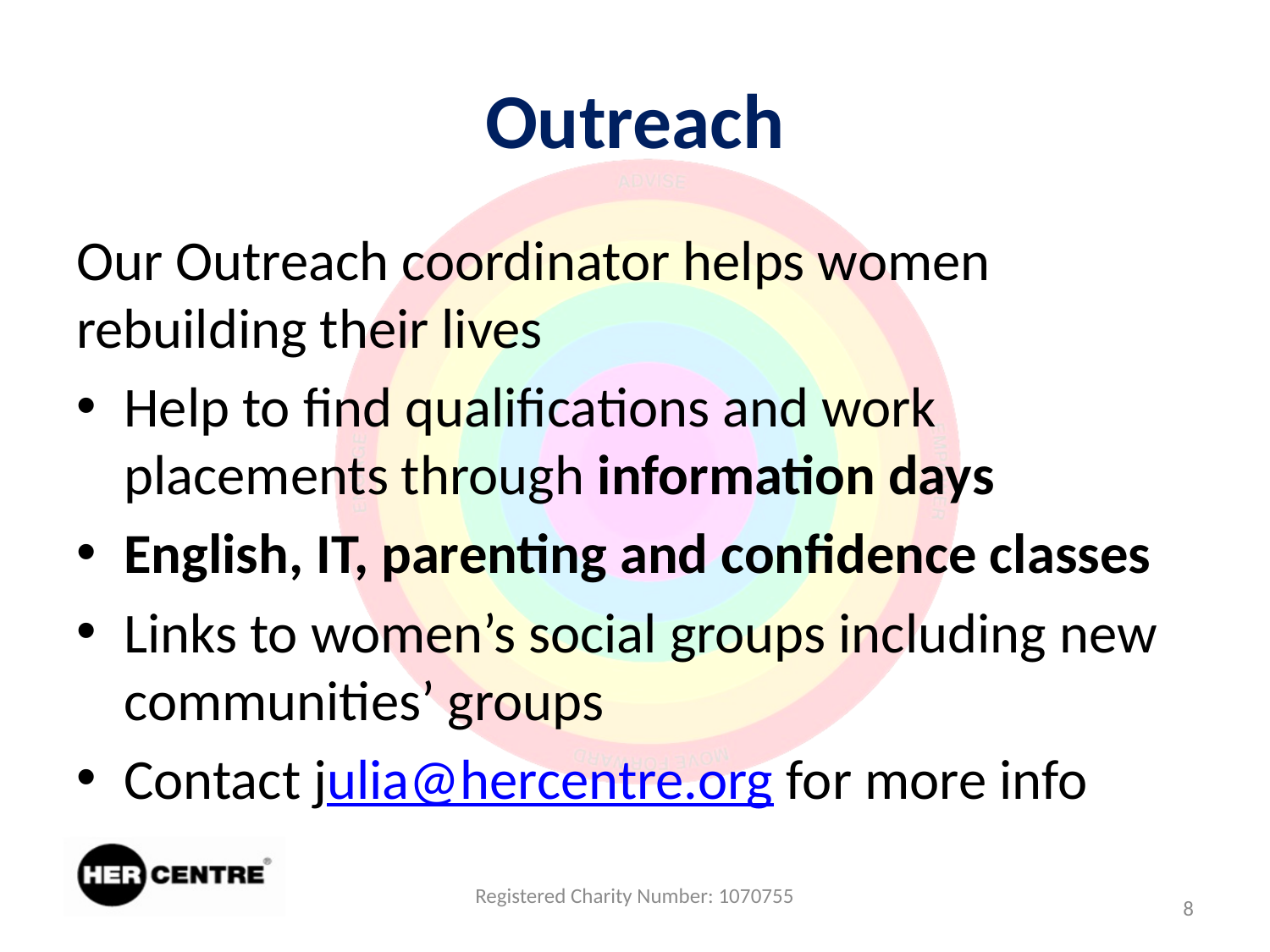

# Outreach
Our Outreach coordinator helps women rebuilding their lives
Help to find qualifications and work placements through information days
English, IT, parenting and confidence classes
Links to women’s social groups including new communities’ groups
Contact julia@hercentre.org for more info
Registered Charity Number: 1070755

8